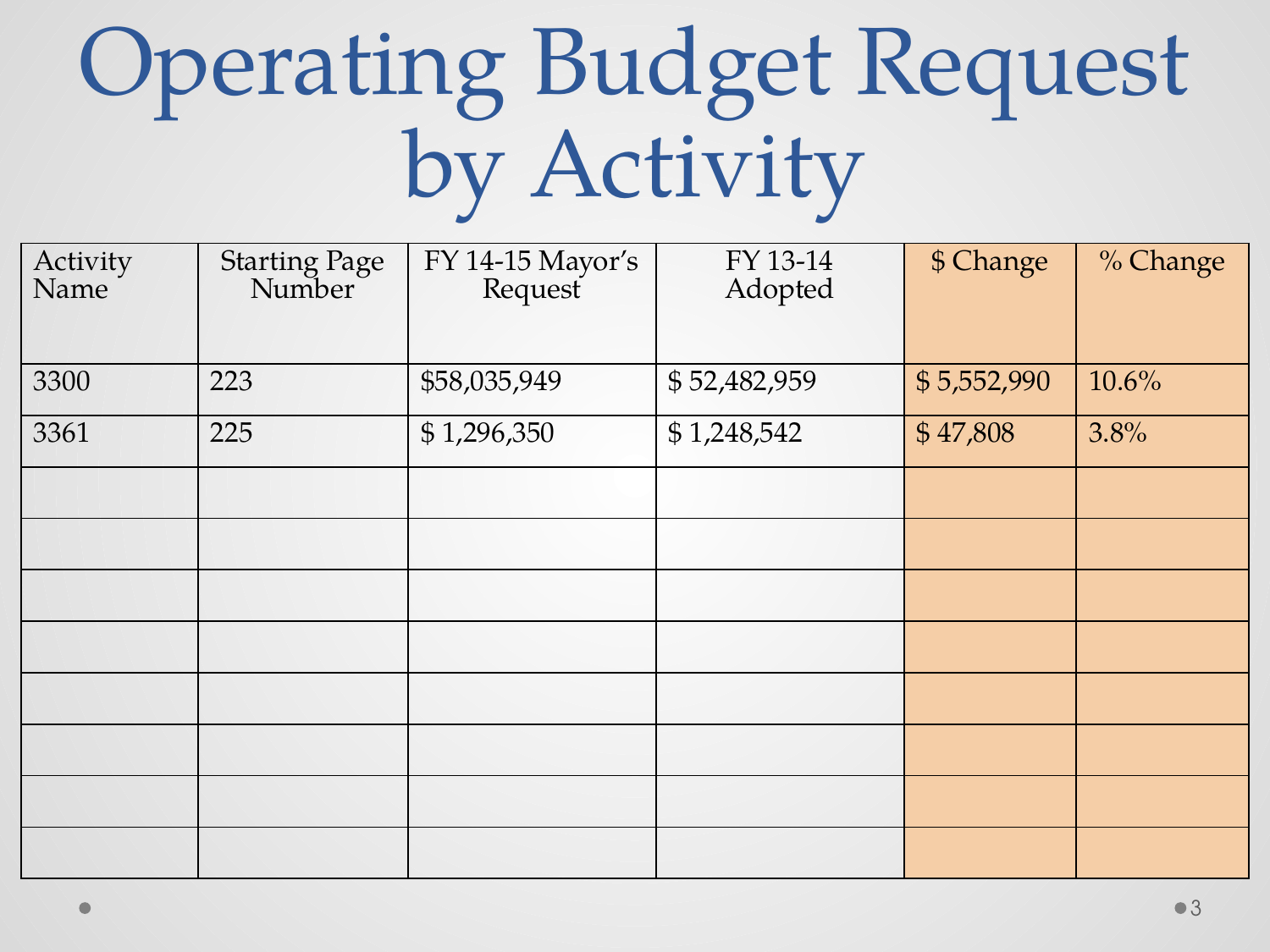

# Operating Budget Request by Activity
| Activity Name | Starting Page Number | FY 14-15 Mayor’s Request | FY 13-14 Adopted | $ Change | % Change |
| --- | --- | --- | --- | --- | --- |
| 3300 | 223 | $58,035,949 | $ 52,482,959 | $ 5,552,990 | 10.6% |
| 3361 | 225 | $ 1,296,350 | $ 1,248,542 | $ 47,808 | 3.8% |
|  |  |  |  |  |  |
|  |  |  |  |  |  |
|  |  |  |  |  |  |
|  |  |  |  |  |  |
|  |  |  |  |  |  |
|  |  |  |  |  |  |
|  |  |  |  |  |  |
|  |  |  |  |  |  |
3